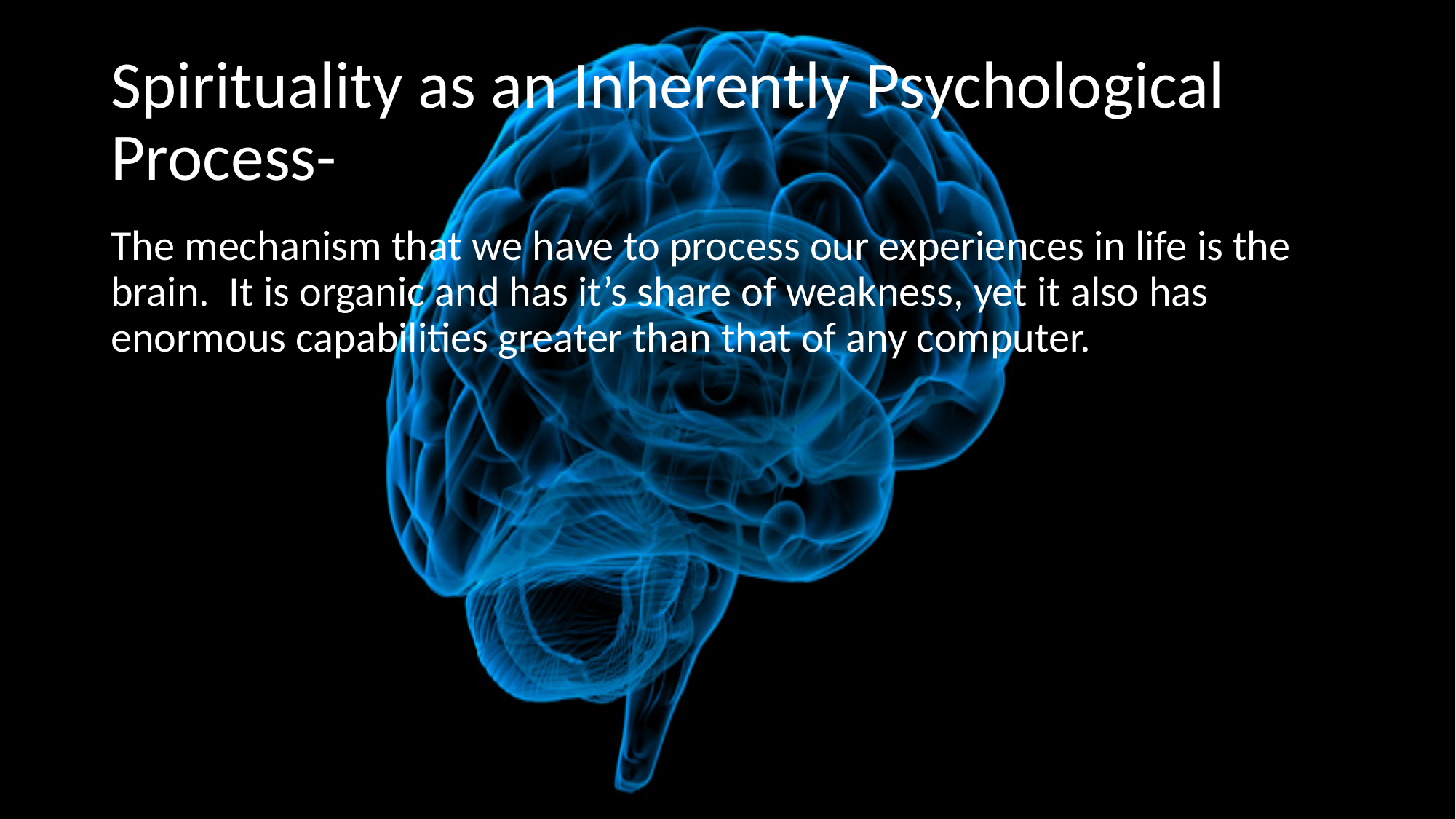

# Spirituality as an Inherently Psychological Process-
The mechanism that we have to process our experiences in life is the brain.  It is organic and has it’s share of weakness, yet it also has enormous capabilities greater than that of any computer.